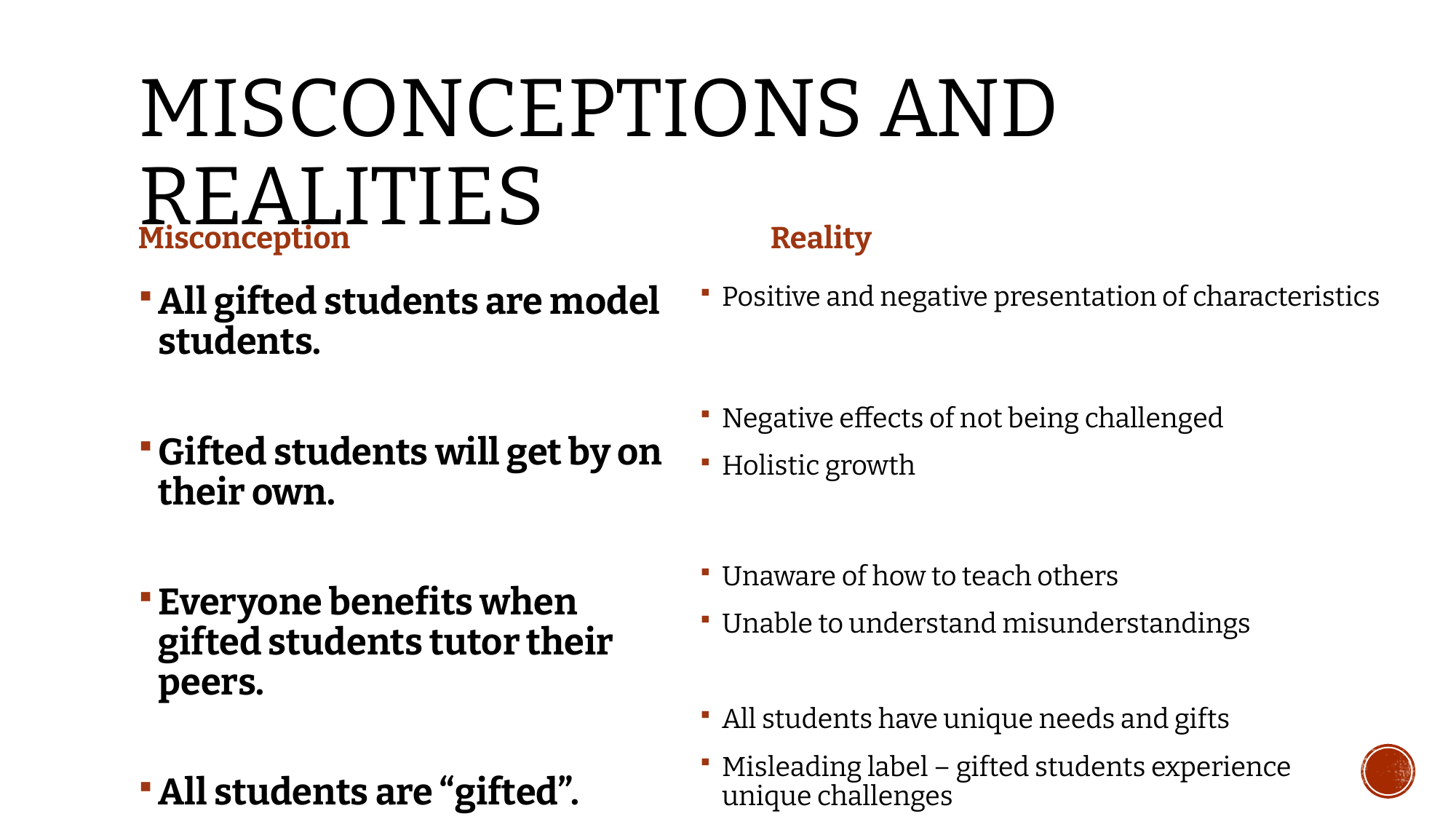

# Misconceptions and realities
Misconception
Reality
All gifted students are model students.

Gifted students will get by on their own.

Everyone benefits when gifted students tutor their peers.

All students are “gifted”.

Positive and negative presentation of characteristics

Negative effects of not being challenged
Holistic growth

Unaware of how to teach others
Unable to understand misunderstandings

All students have unique needs and gifts
Misleading label – gifted students experience unique challenges